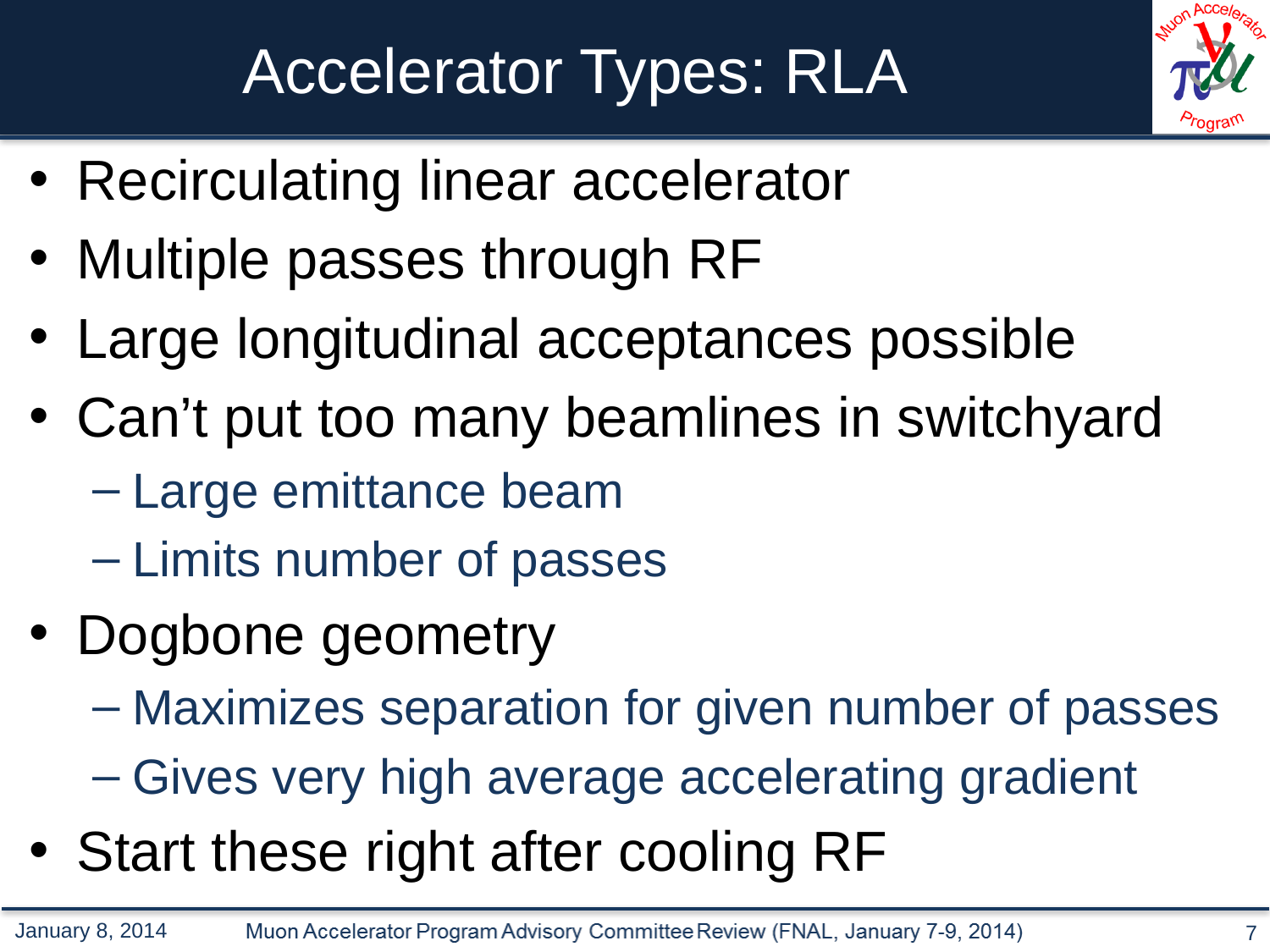

# Accelerator Types: RLA
Recirculating linear accelerator
Multiple passes through RF
Large longitudinal acceptances possible
Can’t put too many beamlines in switchyard
Large emittance beam
Limits number of passes
Dogbone geometry
Maximizes separation for given number of passes
Gives very high average accelerating gradient
Start these right after cooling RF
January 8, 2014
7